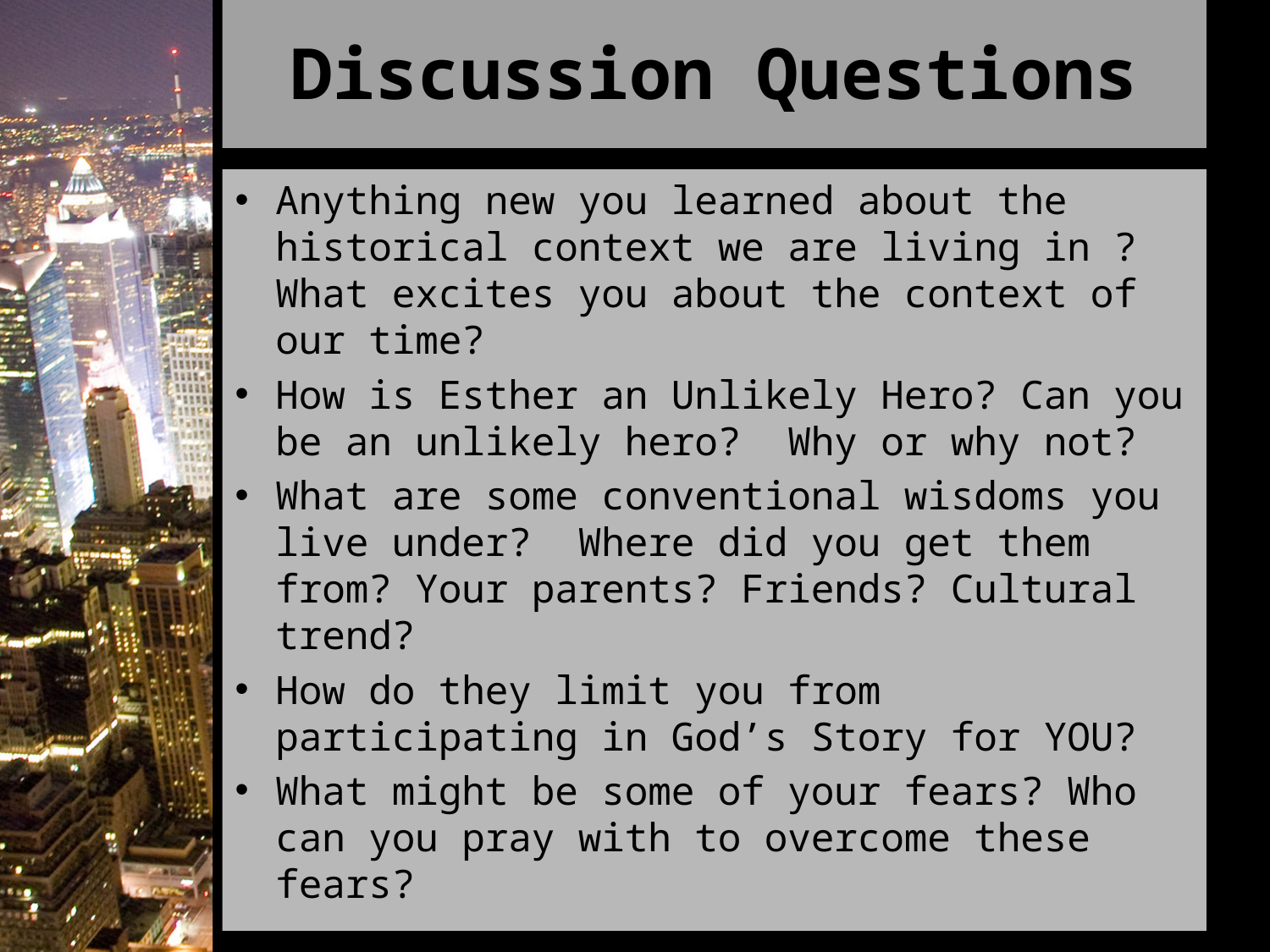

# Discussion Questions
Anything new you learned about the historical context we are living in ? What excites you about the context of our time?
How is Esther an Unlikely Hero? Can you be an unlikely hero?  Why or why not?
What are some conventional wisdoms you live under?  Where did you get them from? Your parents? Friends? Cultural trend?
How do they limit you from participating in God’s Story for YOU?
What might be some of your fears? Who can you pray with to overcome these fears?